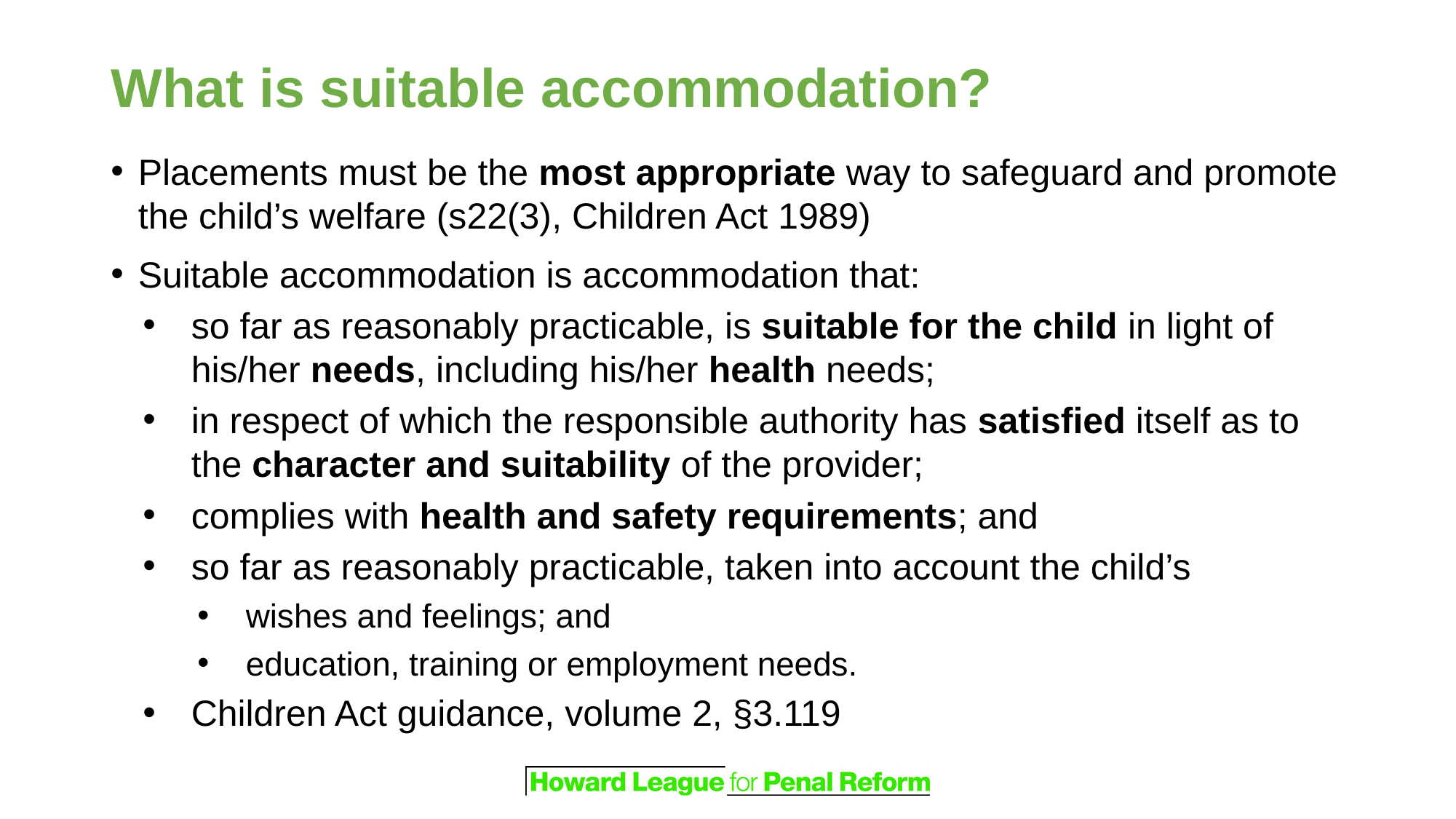

# What is suitable accommodation?
Placements must be the most appropriate way to safeguard and promote the child’s welfare (s22(3), Children Act 1989)
Suitable accommodation is accommodation that:
so far as reasonably practicable, is suitable for the child in light of his/her needs, including his/her health needs;
in respect of which the responsible authority has satisfied itself as to the character and suitability of the provider;
complies with health and safety requirements; and
so far as reasonably practicable, taken into account the child’s
wishes and feelings; and
education, training or employment needs.
Children Act guidance, volume 2, §3.119